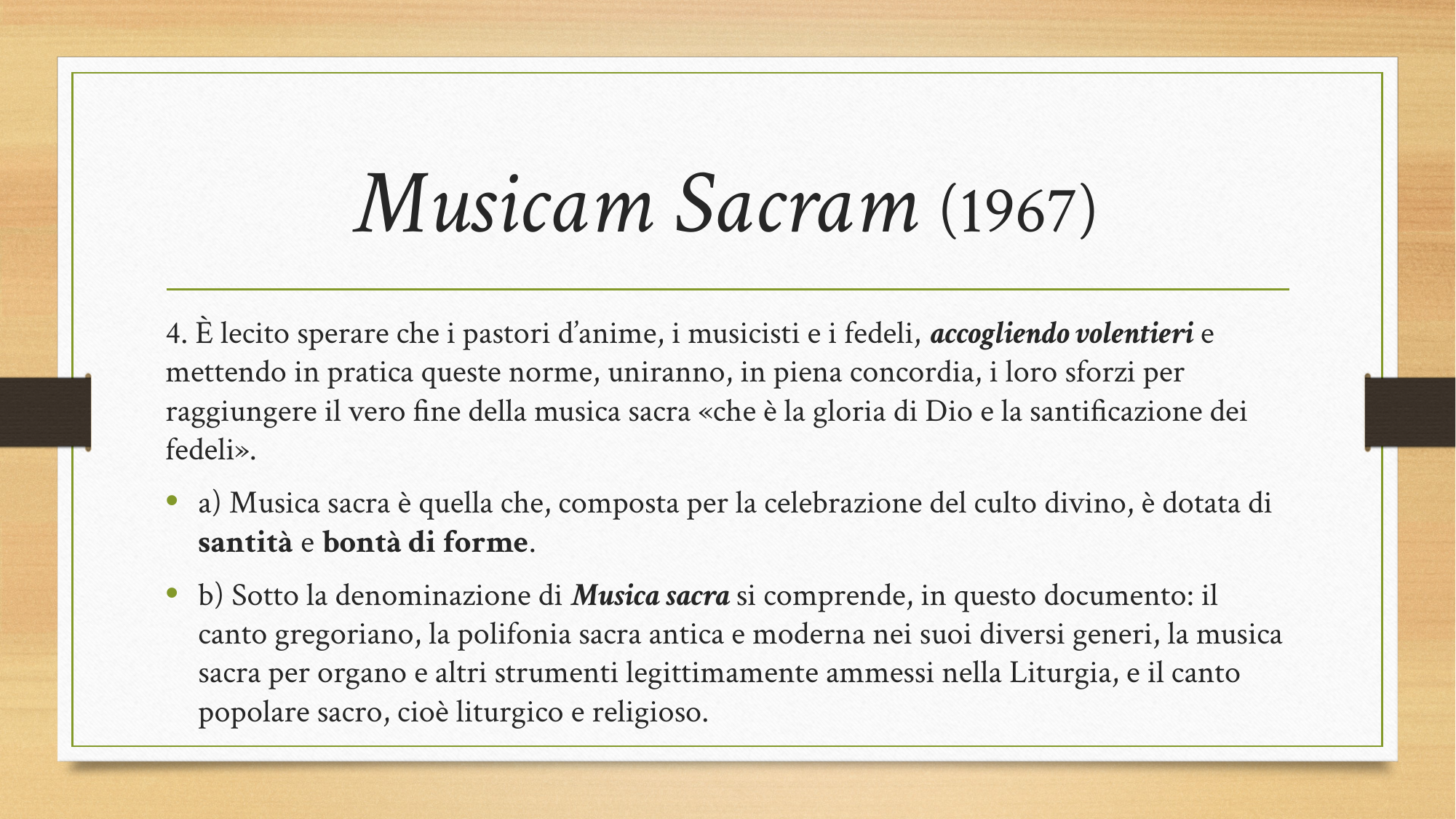

# Musicam Sacram (1967)
4. È lecito sperare che i pastori d’anime, i musicisti e i fedeli, accogliendo volentieri e mettendo in pratica queste norme, uniranno, in piena concordia, i loro sforzi per raggiungere il vero fine della musica sacra «che è la gloria di Dio e la santificazione dei fedeli».
a) Musica sacra è quella che, composta per la celebrazione del culto divino, è dotata di santità e bontà di forme.
b) Sotto la denominazione di Musica sacra si comprende, in questo documento: il canto gregoriano, la polifonia sacra antica e moderna nei suoi diversi generi, la musica sacra per organo e altri strumenti legittimamente ammessi nella Liturgia, e il canto popolare sacro, cioè liturgico e religioso.